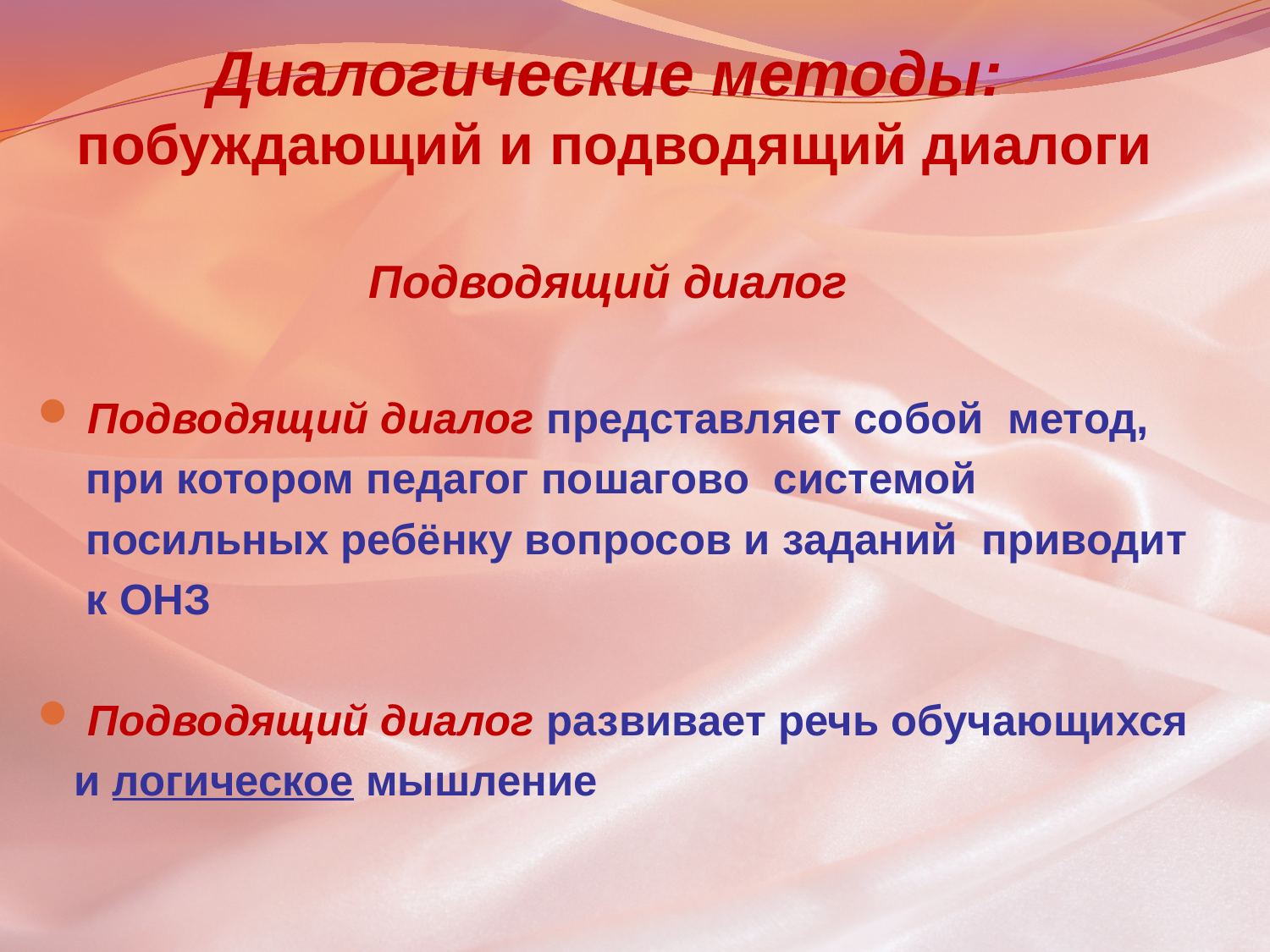

# Диалогические методы: побуждающий и подводящий диалоги
Подводящий диалог

 Подводящий диалог представляет собой  метод,
    при котором педагог пошагово  системой
    посильных ребёнку вопросов и заданий  приводит
    к ОНЗ

 Подводящий диалог развивает речь обучающихся
   и логическое мышление